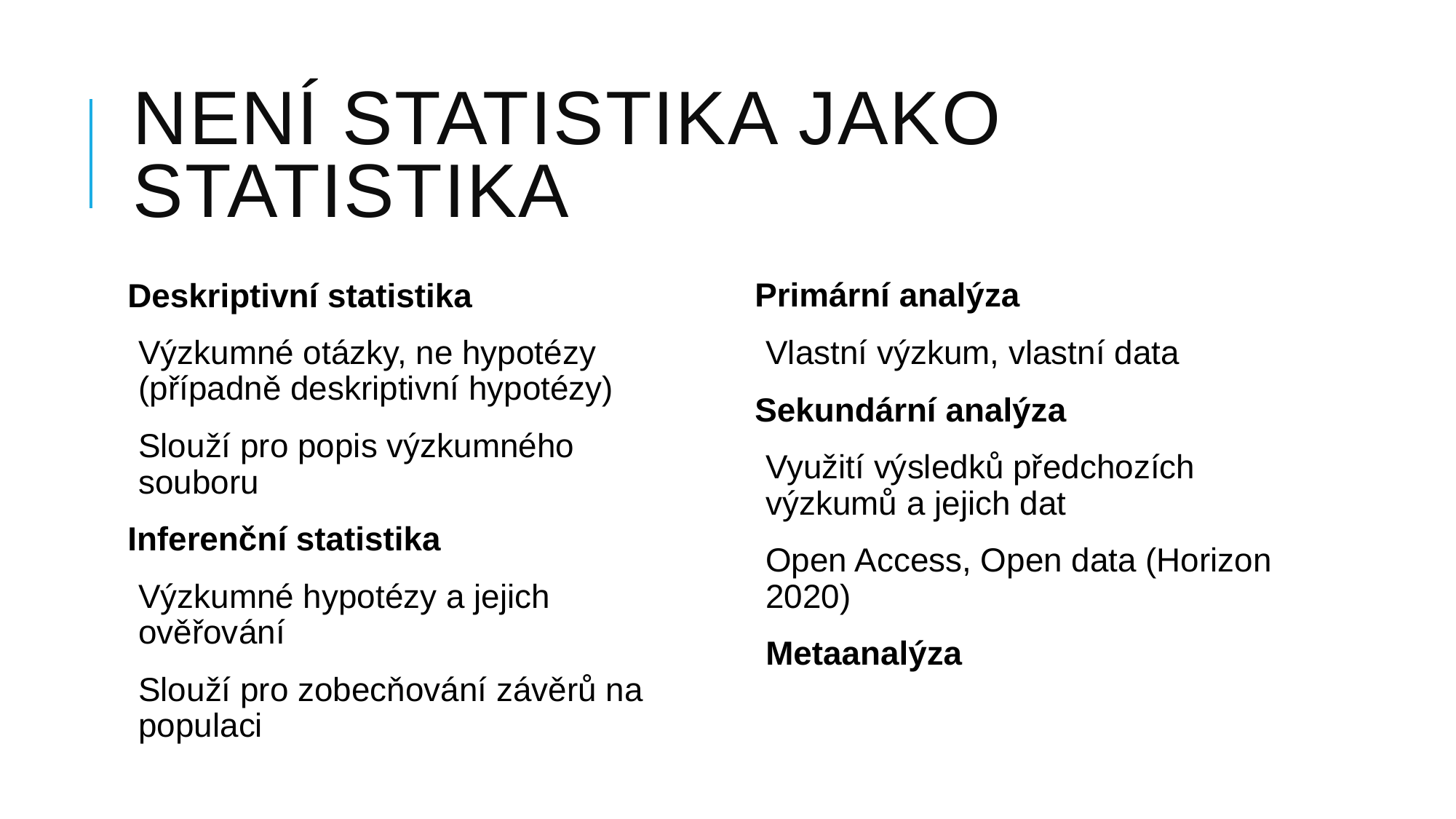

# Není statistika jako statistika
Deskriptivní statistika
Výzkumné otázky, ne hypotézy (případně deskriptivní hypotézy)
Slouží pro popis výzkumného souboru
Inferenční statistika
Výzkumné hypotézy a jejich ověřování
Slouží pro zobecňování závěrů na populaci
Primární analýza
Vlastní výzkum, vlastní data
Sekundární analýza
Využití výsledků předchozích výzkumů a jejich dat
Open Access, Open data (Horizon 2020)
Metaanalýza